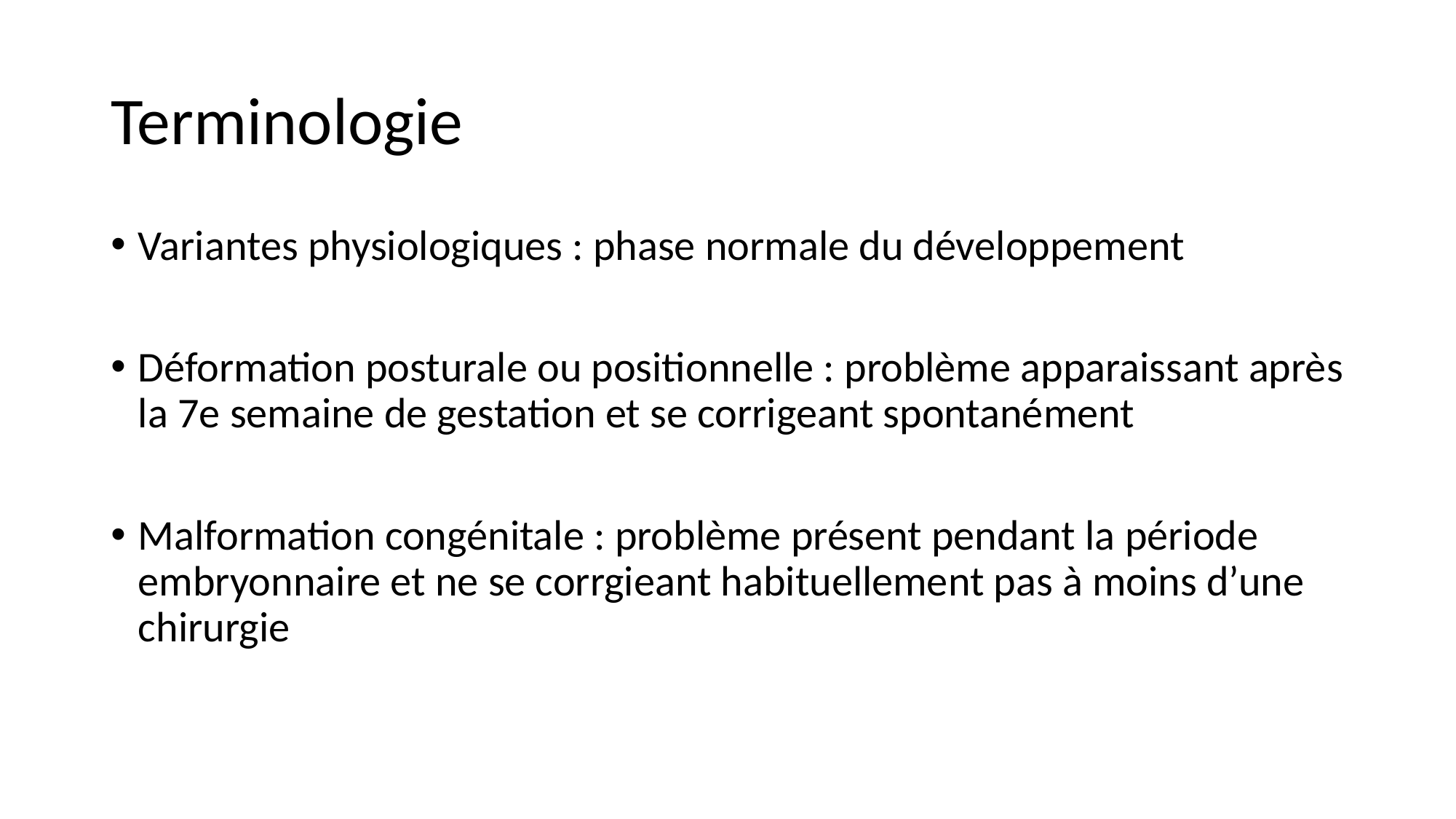

# Terminologie
Variantes physiologiques : phase normale du développement

Déformation posturale ou positionnelle : problème apparaissant après la 7e semaine de gestation et se corrigeant spontanément

Malformation congénitale : problème présent pendant la période embryonnaire et ne se corrgieant habituellement pas à moins d’une chirurgie